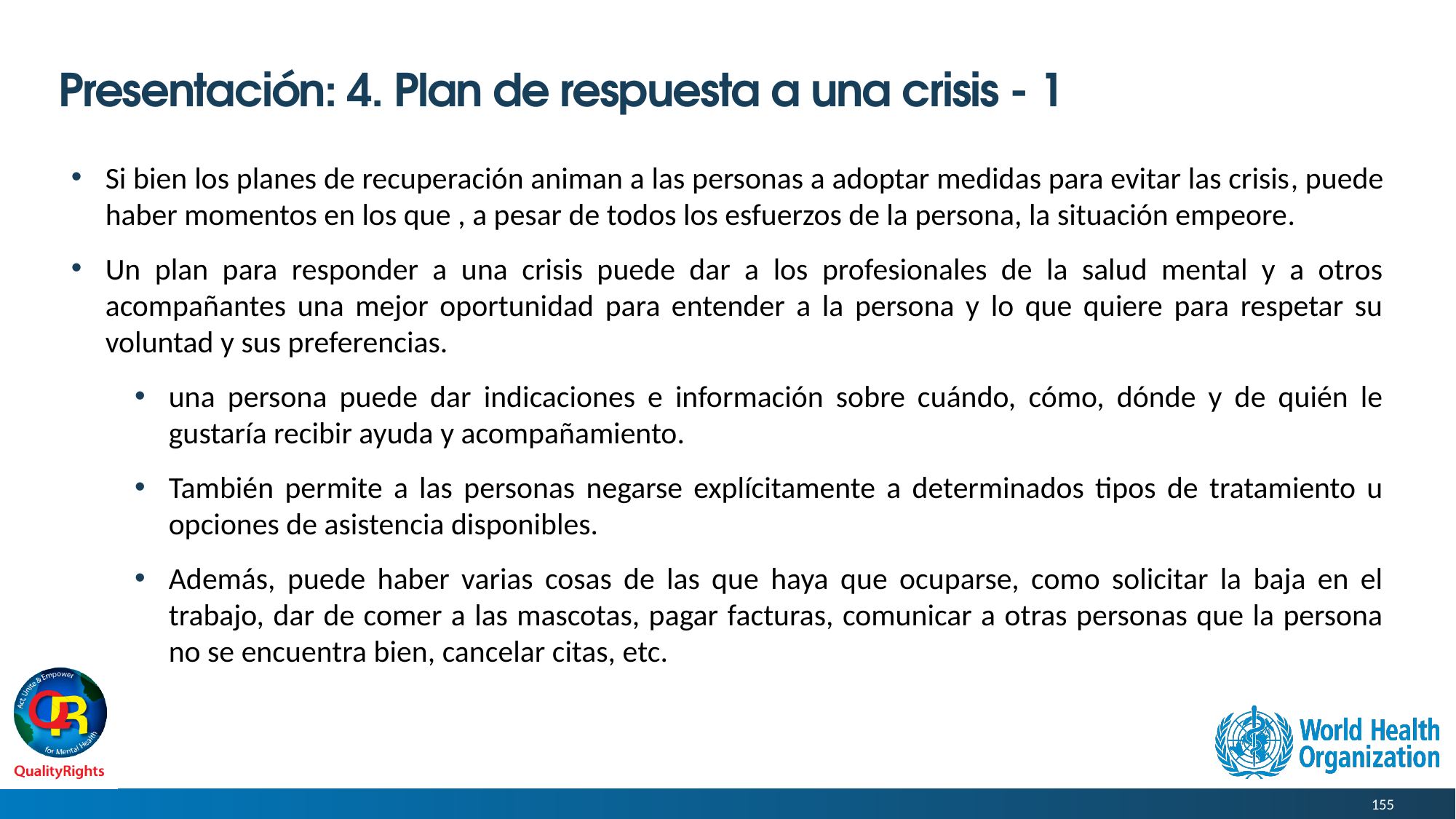

# Presentación: 4. Plan de respuesta a una crisis - 1
Si bien los planes de recuperación animan a las personas a adoptar medidas para evitar las crisis, puede haber momentos en los que , a pesar de todos los esfuerzos de la persona, la situación empeore.
Un plan para responder a una crisis puede dar a los profesionales de la salud mental y a otros acompañantes una mejor oportunidad para entender a la persona y lo que quiere para respetar su voluntad y sus preferencias.
una persona puede dar indicaciones e información sobre cuándo, cómo, dónde y de quién le gustaría recibir ayuda y acompañamiento.
También permite a las personas negarse explícitamente a determinados tipos de tratamiento u opciones de asistencia disponibles.
Además, puede haber varias cosas de las que haya que ocuparse, como solicitar la baja en el trabajo, dar de comer a las mascotas, pagar facturas, comunicar a otras personas que la persona no se encuentra bien, cancelar citas, etc.